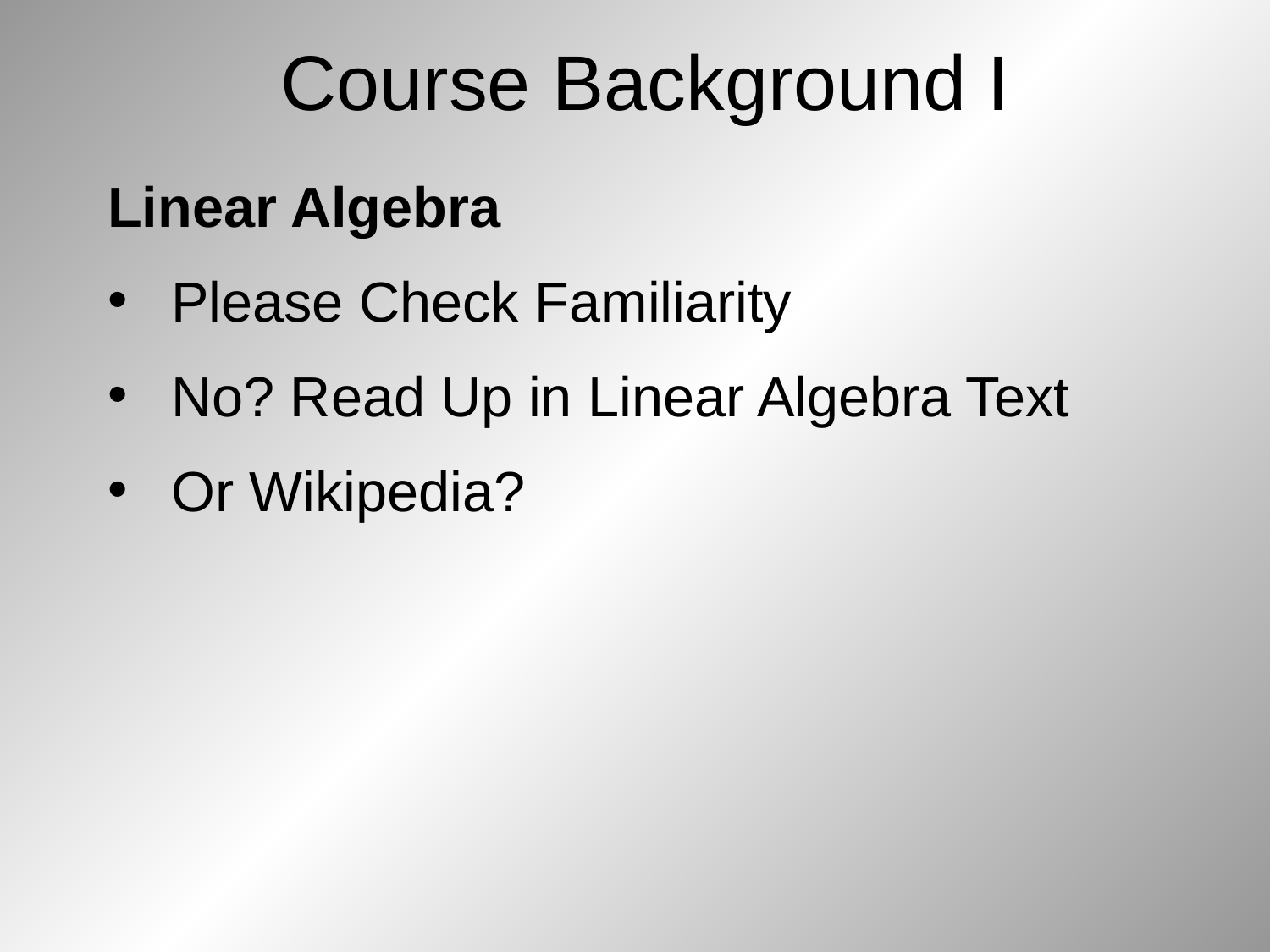

# Course Background I
Linear Algebra
Please Check Familiarity
No? Read Up in Linear Algebra Text
Or Wikipedia?